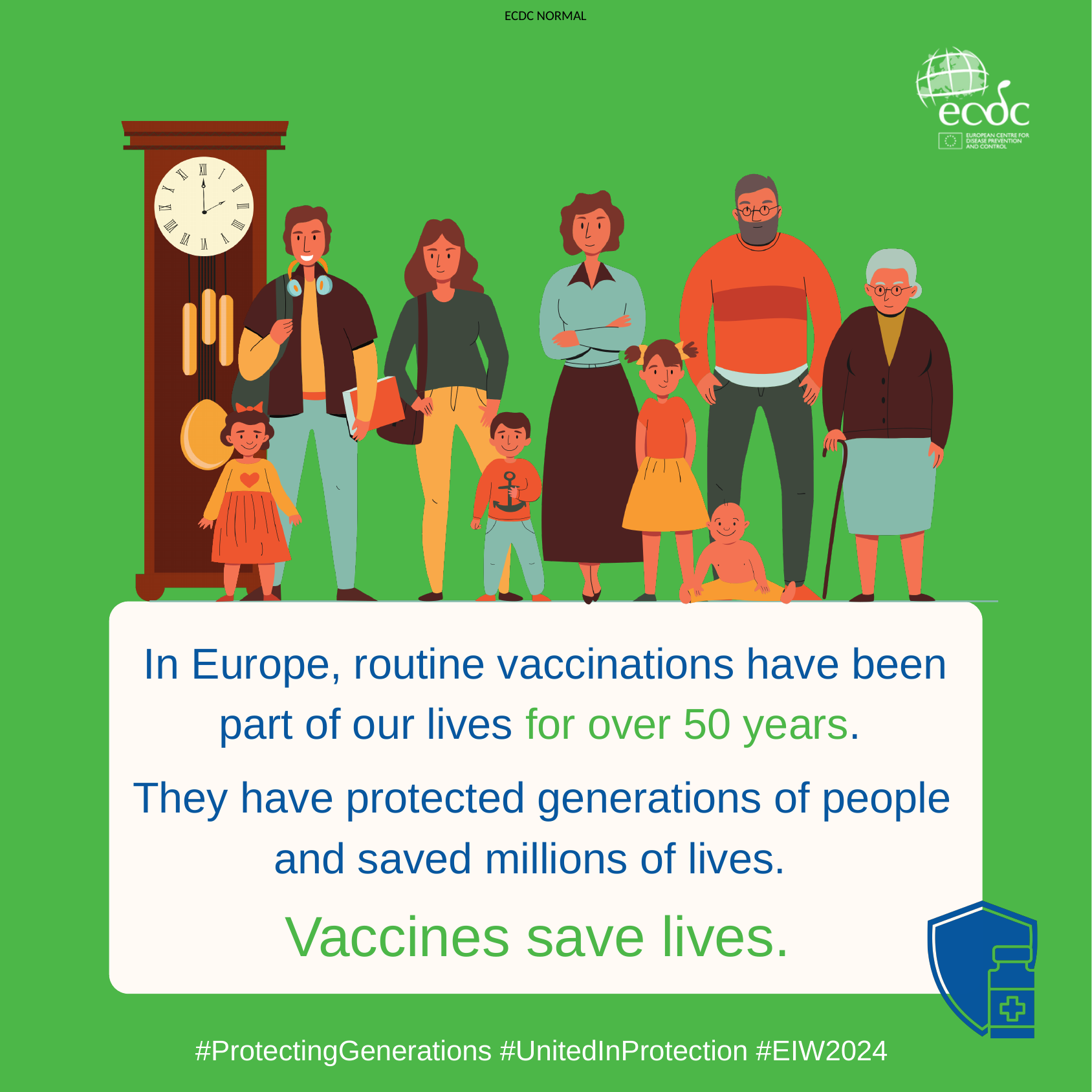

In Europe, routine vaccinations have been part of our lives for over 50 years.
They have protected generations of people and saved millions of lives.
Vaccines save lives.

#ProtectingGenerations #UnitedInProtection #EIW2024